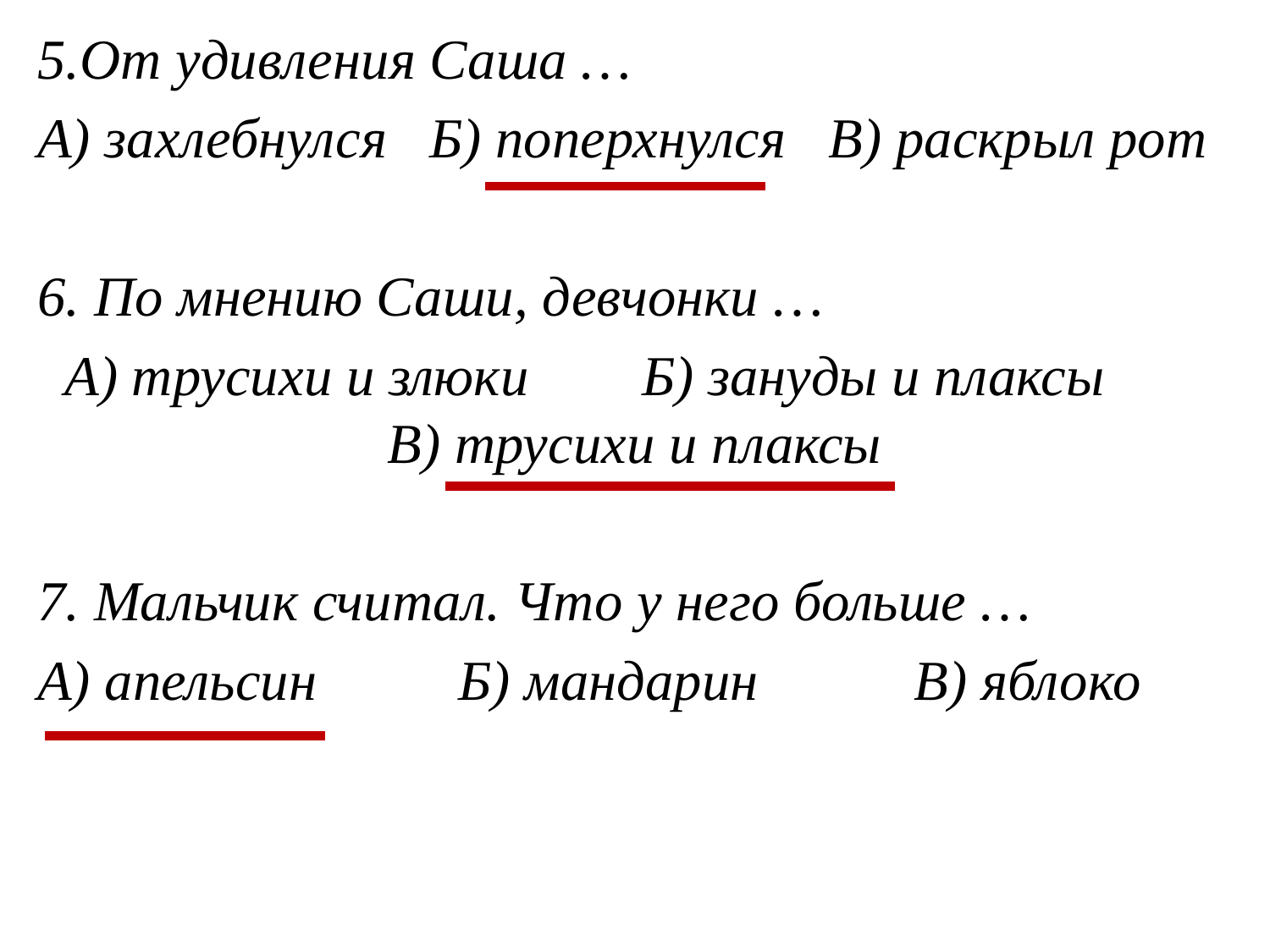

5.От удивления Саша …
А) захлебнулся   Б) поперхнулся   В) раскрыл рот

6. По мнению Саши, девчонки …
А) трусихи и злюки        Б) зануды и плаксы        В) трусихи и плаксы

7. Мальчик считал. Что у него больше …
А) апельсин          Б) мандарин           В) яблоко